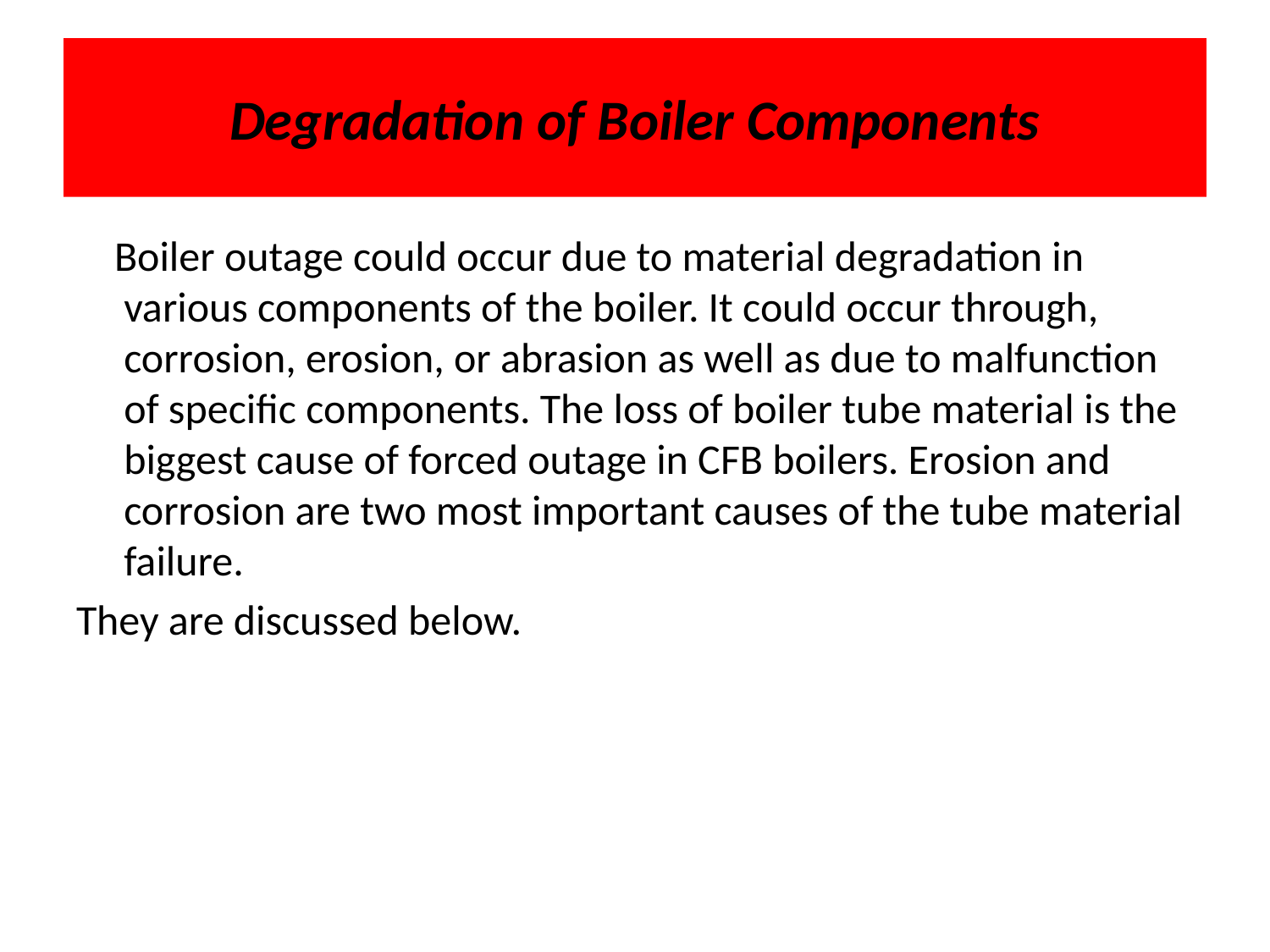

# Degradation of Boiler Components
    Boiler outage could occur due to material degradation in various components of the boiler. It could occur through, corrosion, erosion, or abrasion as well as due to malfunction of specific components. The loss of boiler tube material is the biggest cause of forced outage in CFB boilers. Erosion and corrosion are two most important causes of the tube material failure.
They are discussed below.